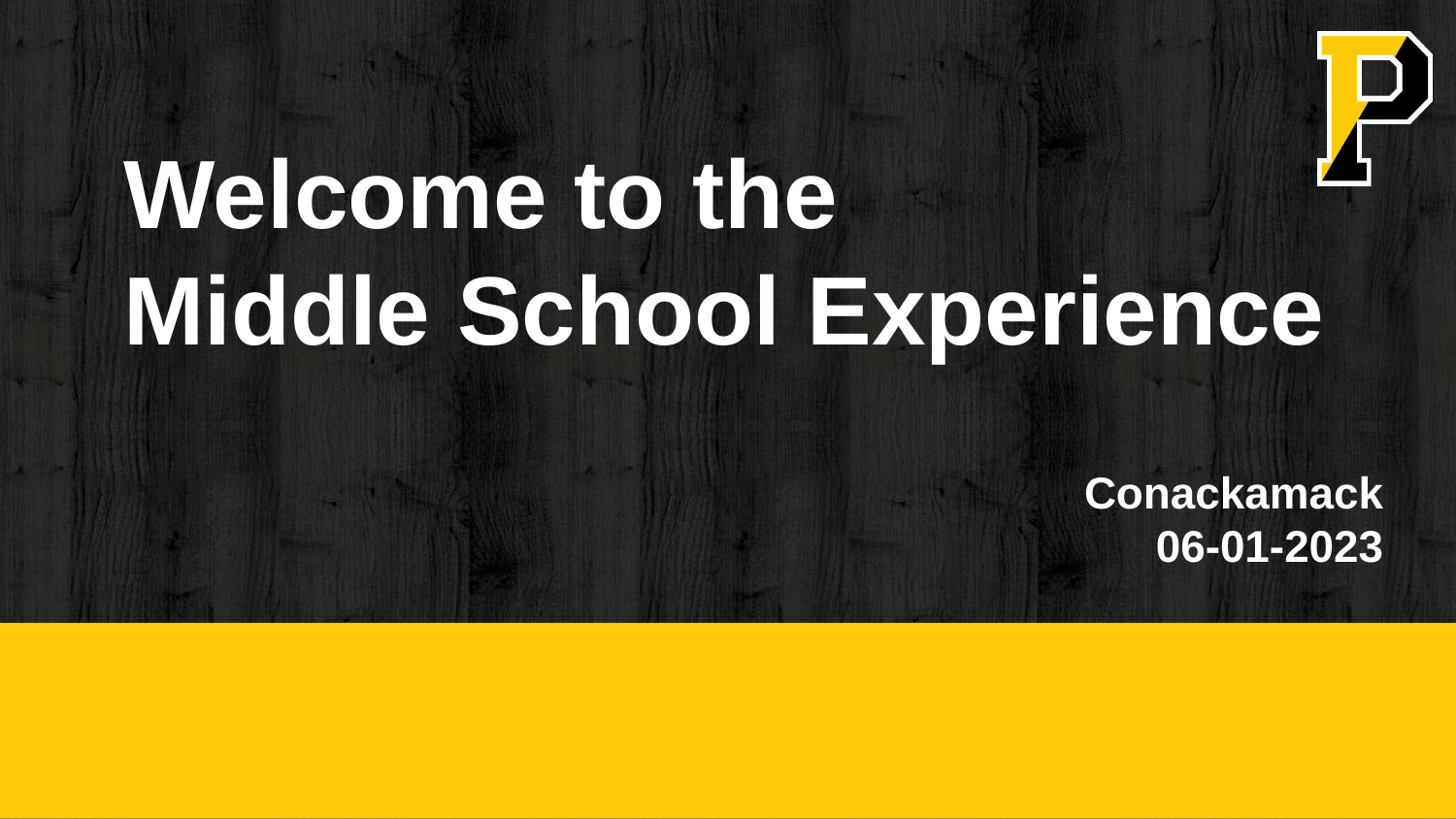

# Welcome to the
Middle School Experience

Conackamack
06-01-2023